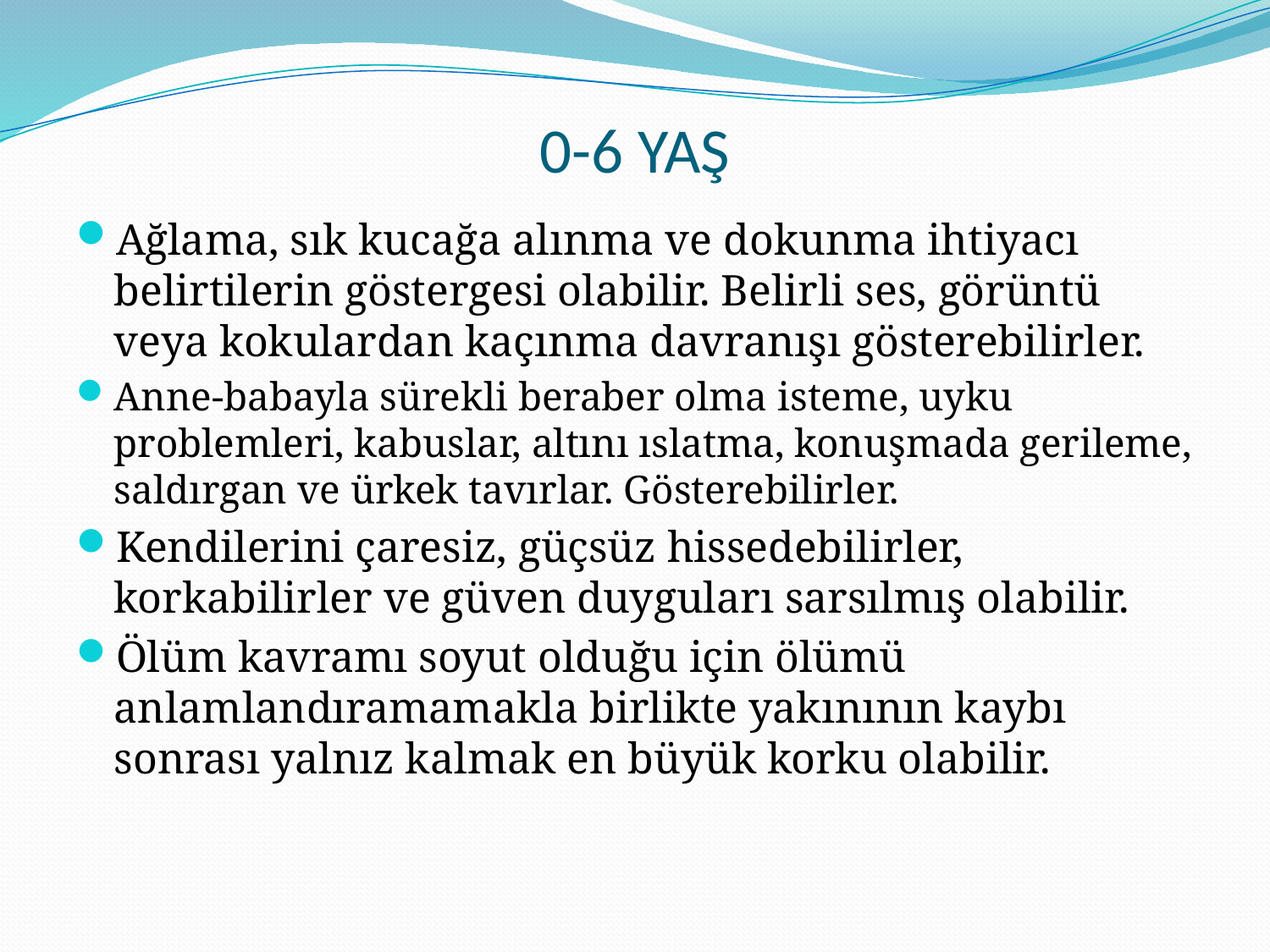

# 0-6 YAŞ
Ağlama, sık kucağa alınma ve dokunma ihtiyacı belirtilerin göstergesi olabilir. Belirli ses, görüntü veya kokulardan kaçınma davranışı gösterebilirler.
Anne-babayla sürekli beraber olma isteme, uyku problemleri, kabuslar, altını ıslatma, konuşmada gerileme, saldırgan ve ürkek tavırlar. Gösterebilirler.
Kendilerini çaresiz, güçsüz hissedebilirler, korkabilirler ve güven duyguları sarsılmış olabilir.
Ölüm kavramı soyut olduğu için ölümü anlamlandıramamakla birlikte yakınının kaybı sonrası yalnız kalmak en büyük korku olabilir.